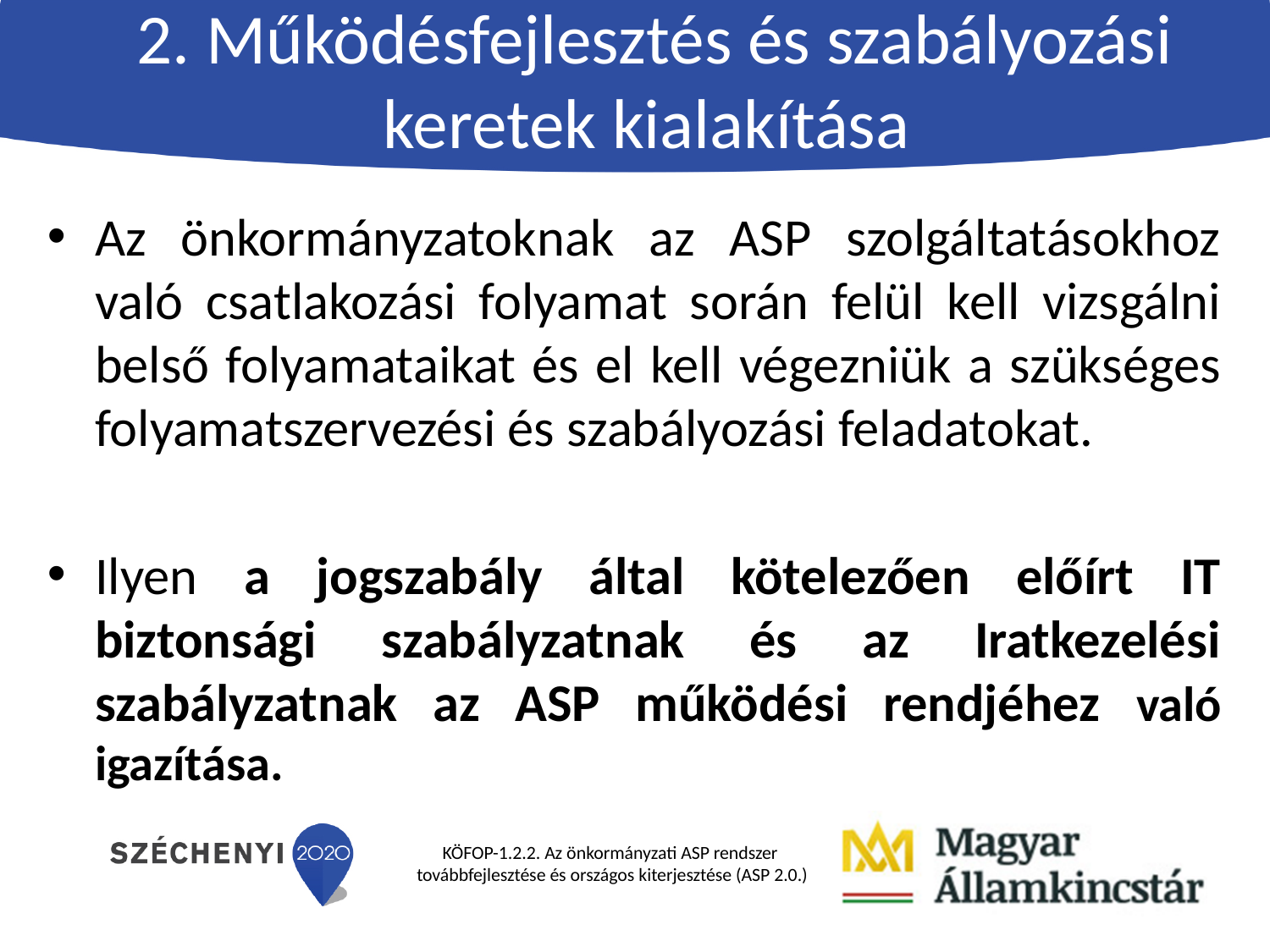

# 2. Működésfejlesztés és szabályozási keretek kialakítása

Az önkormányzatoknak az ASP szolgáltatásokhoz való csatlakozási folyamat során felül kell vizsgálni belső folyamataikat és el kell végezniük a szükséges folyamatszervezési és szabályozási feladatokat.

Ilyen a jogszabály által kötelezően előírt IT biztonsági szabályzatnak és az Iratkezelési szabályzatnak az ASP működési rendjéhez való igazítása.